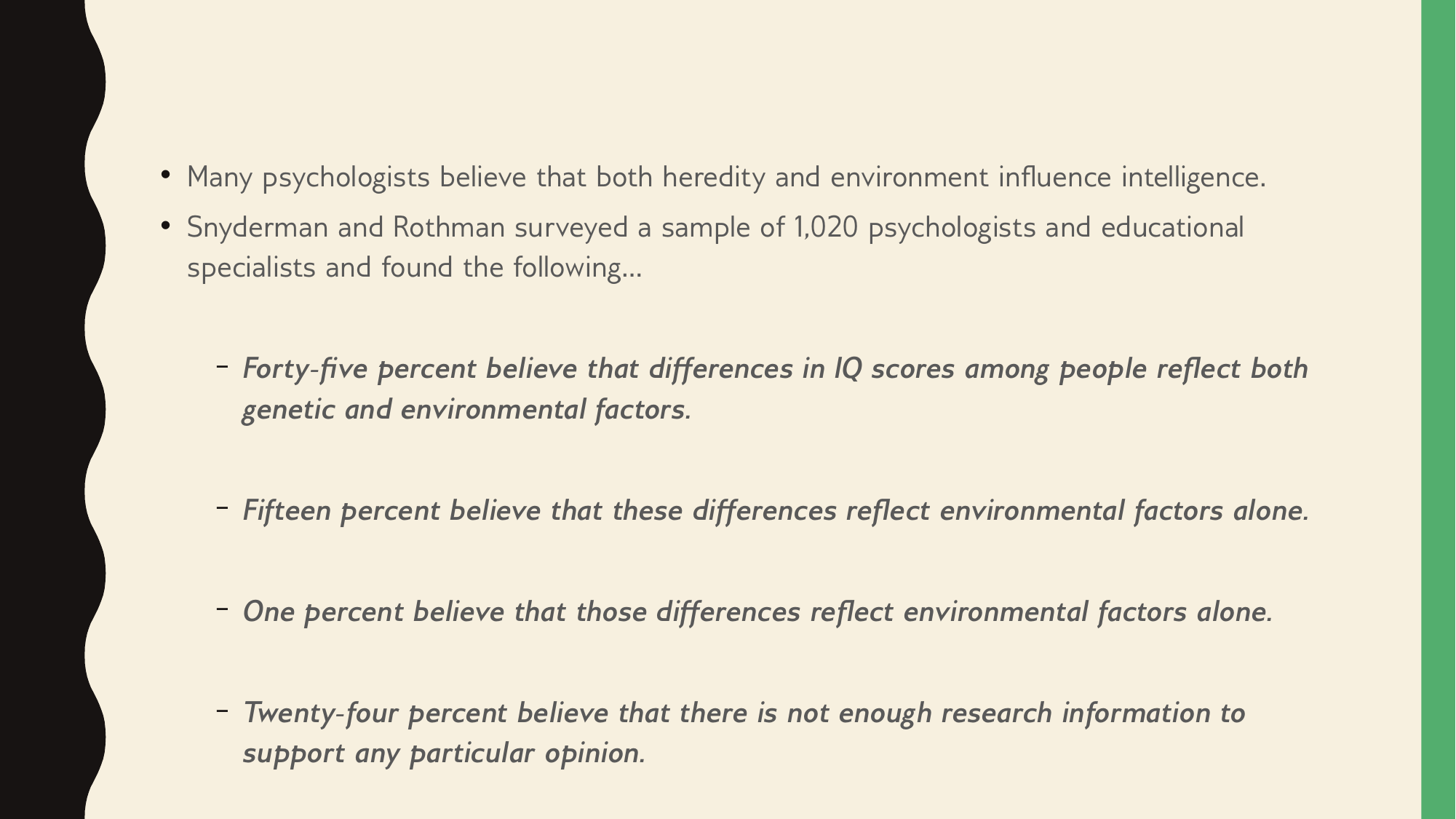

#
Many psychologists believe that both heredity and environment influence intelligence.
Snyderman and Rothman surveyed a sample of 1,020 psychologists and educational specialists and found the following…

Forty-five percent believe that differences in IQ scores among people reflect both genetic and environmental factors.

Fifteen percent believe that these differences reflect environmental factors alone.

One percent believe that those differences reflect environmental factors alone.

Twenty-four percent believe that there is not enough research information to support any particular opinion.